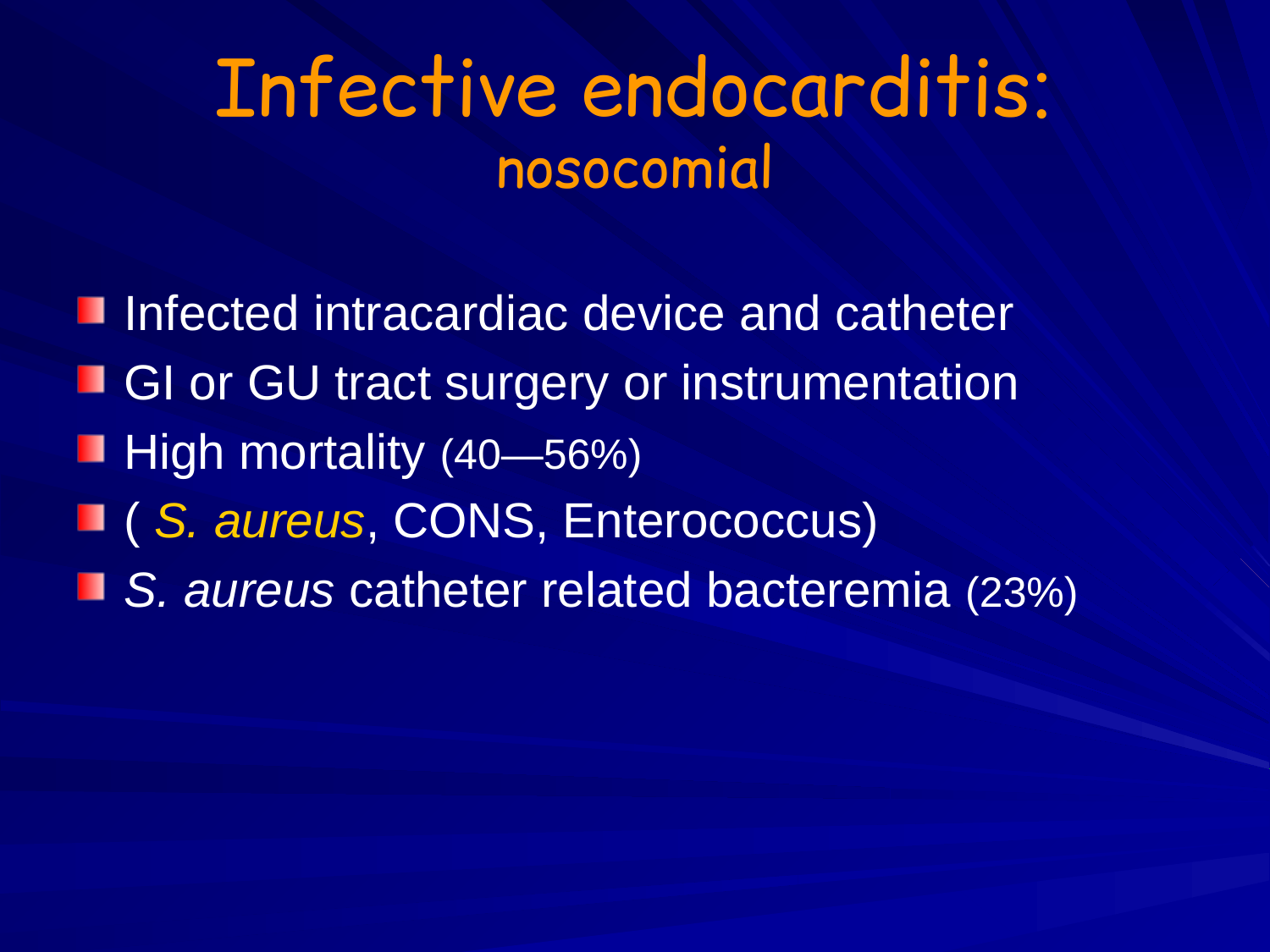

# Infective endocarditis: nosocomial
Infected intracardiac device and catheter
GI or GU tract surgery or instrumentation
High mortality (40—56%)
( S. aureus, CONS, Enterococcus)
S. aureus catheter related bacteremia (23%)